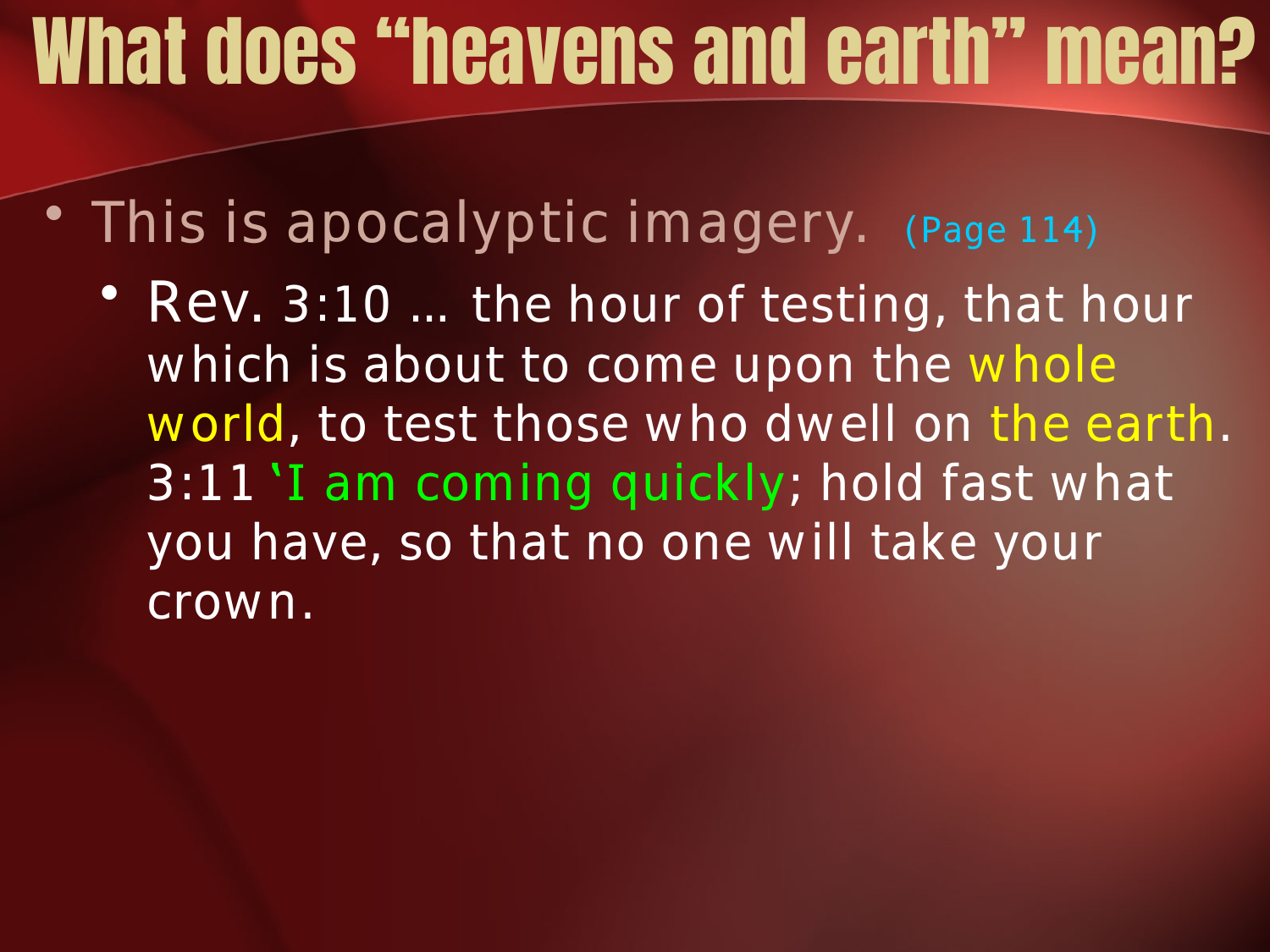

# What does “heavens and earth” mean?
This is apocalyptic imagery.  (Page 114)
Rev. 3:10 … the hour of testing, that hour which is about to come upon the whole world, to test those who dwell on the earth.
3:11 ‘I am coming quickly; hold fast what you have, so that no one will take your crown.